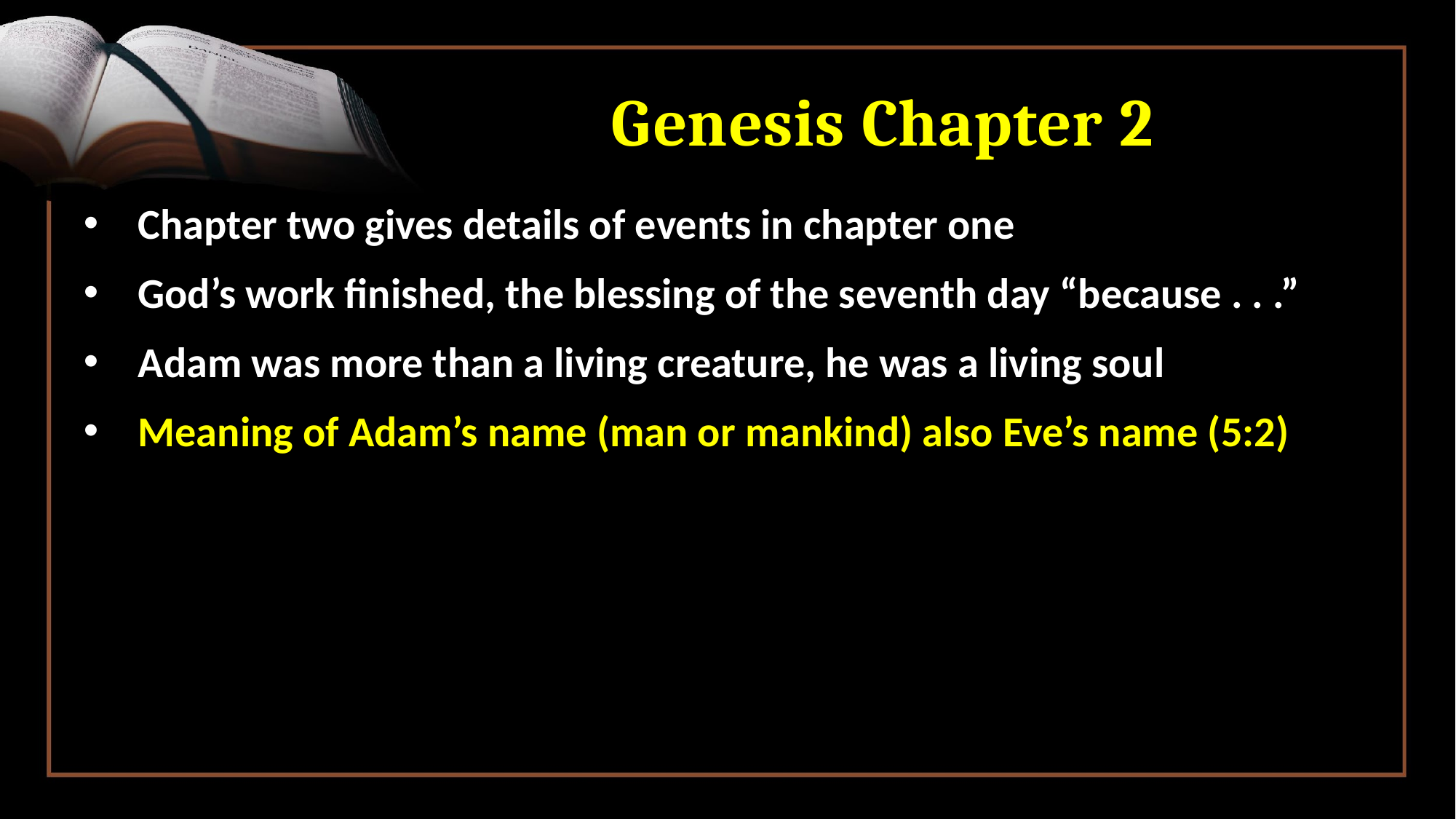

# Genesis Chapter 2
Chapter two gives details of events in chapter one
God’s work finished, the blessing of the seventh day “because . . .”
Adam was more than a living creature, he was a living soul
Meaning of Adam’s name (man or mankind) also Eve’s name (5:2)